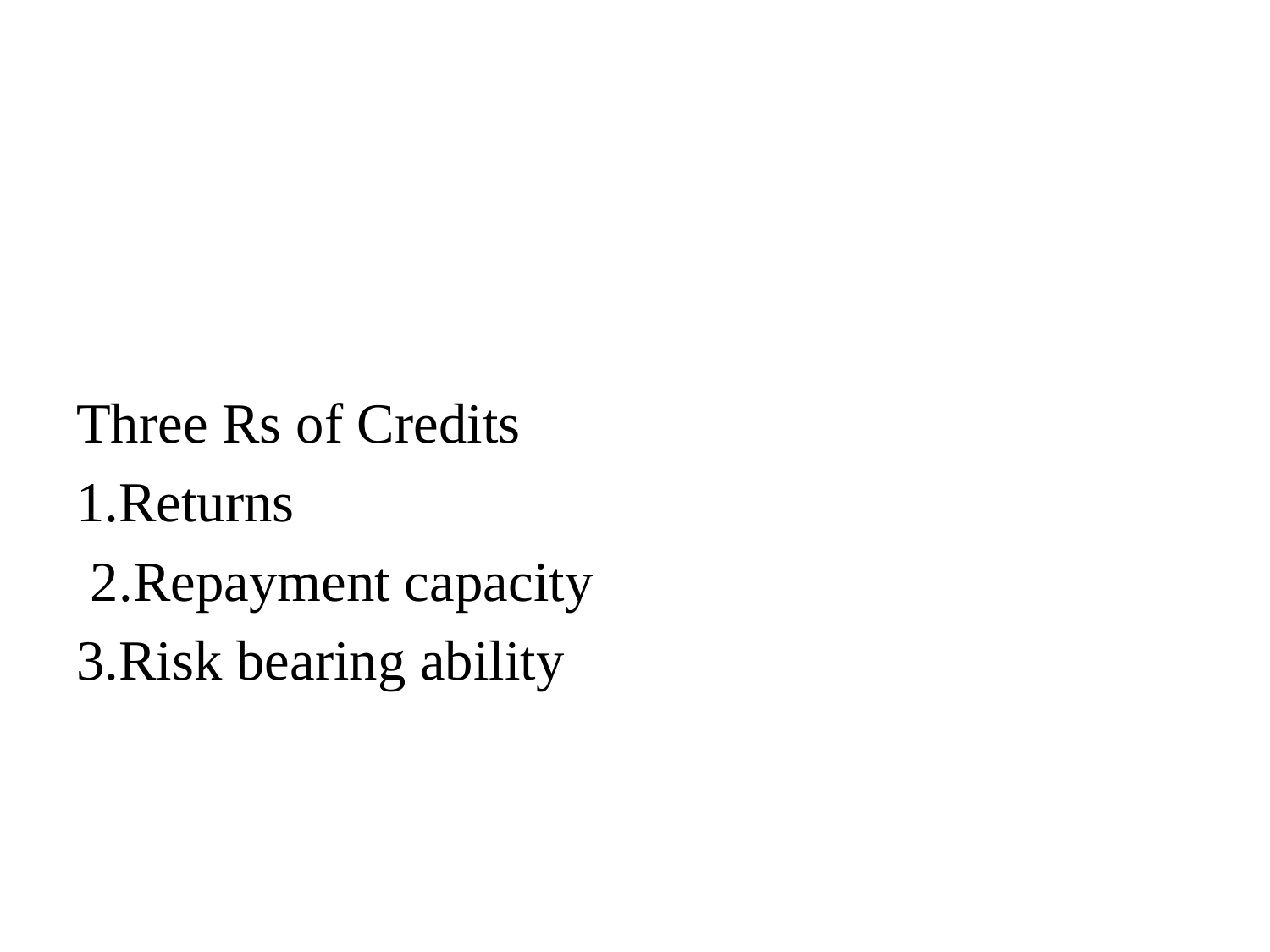

#

Three Rs of Credits
1.Returns
 2.Repayment capacity
3.Risk bearing ability